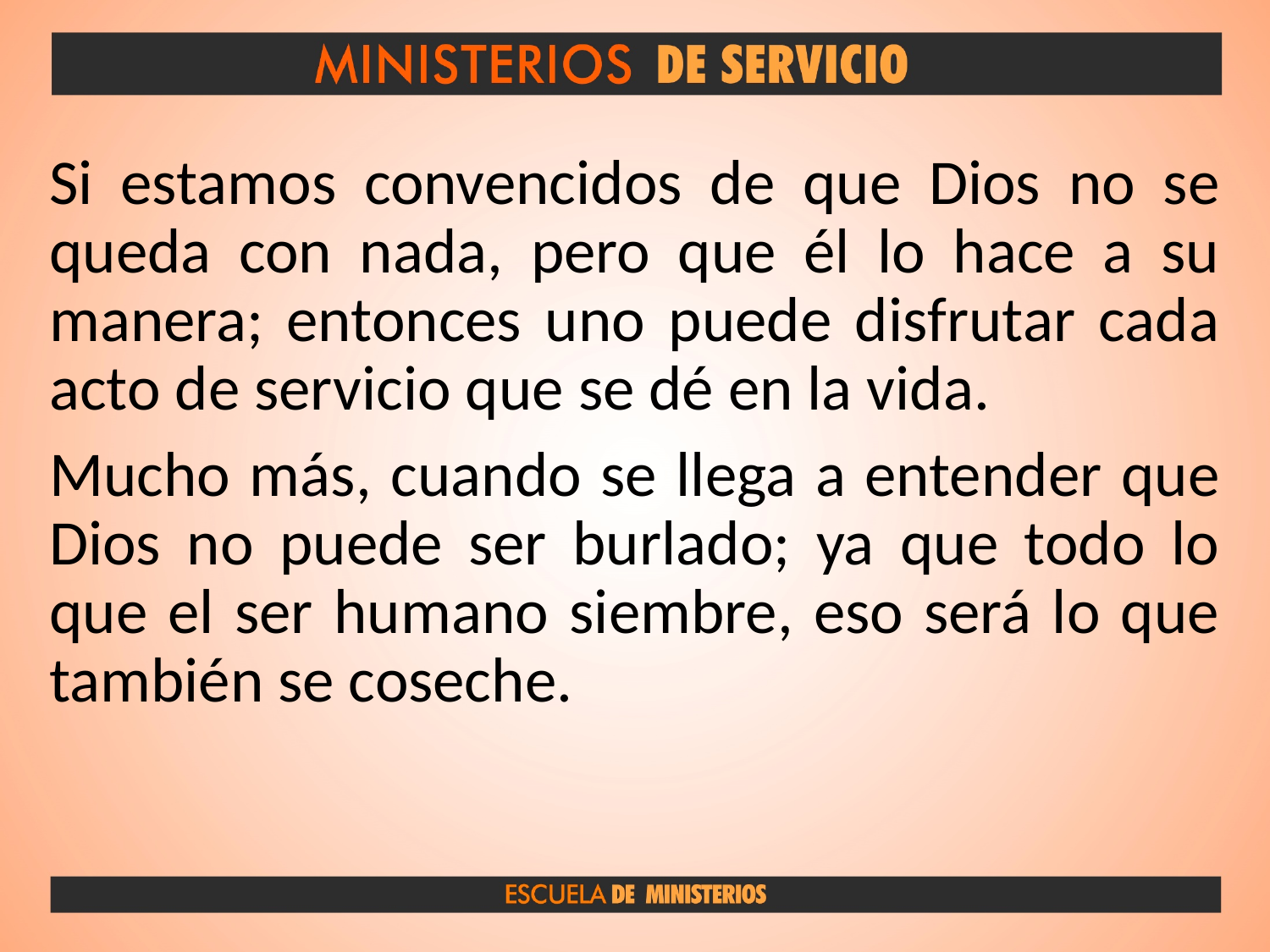

Si estamos convencidos de que Dios no se queda con nada, pero que él lo hace a su manera; entonces uno puede disfrutar cada acto de servicio que se dé en la vida.
Mucho más, cuando se llega a entender que Dios no puede ser burlado; ya que todo lo que el ser humano siembre, eso será lo que también se coseche.